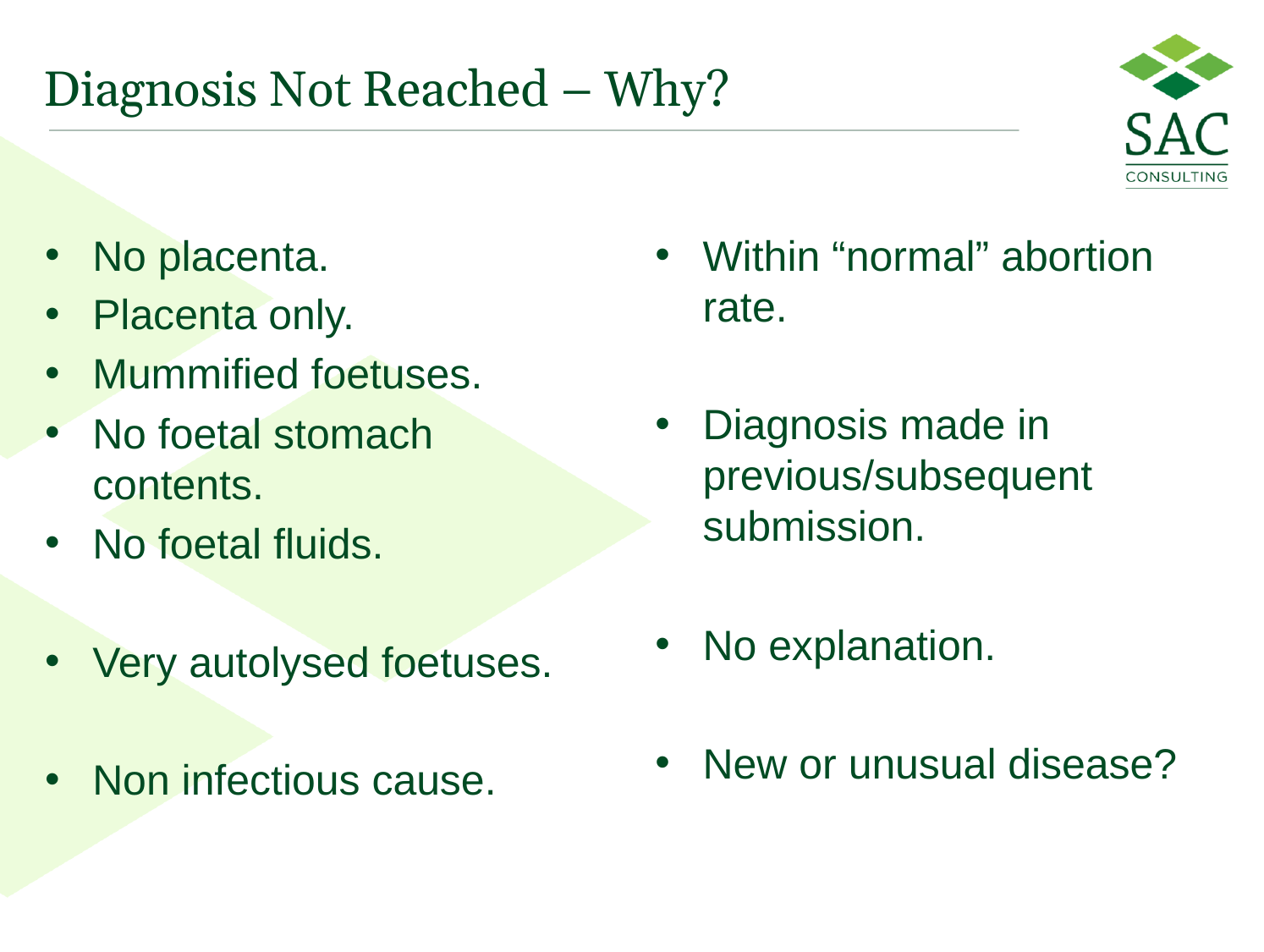

# Diagnosis Not Reached – Why?
No placenta.
Placenta only.
Mummified foetuses.
No foetal stomach contents.
No foetal fluids.

Very autolysed foetuses.

Non infectious cause.

Within “normal” abortion rate.

Diagnosis made in previous/subsequent submission.

No explanation.

New or unusual disease?